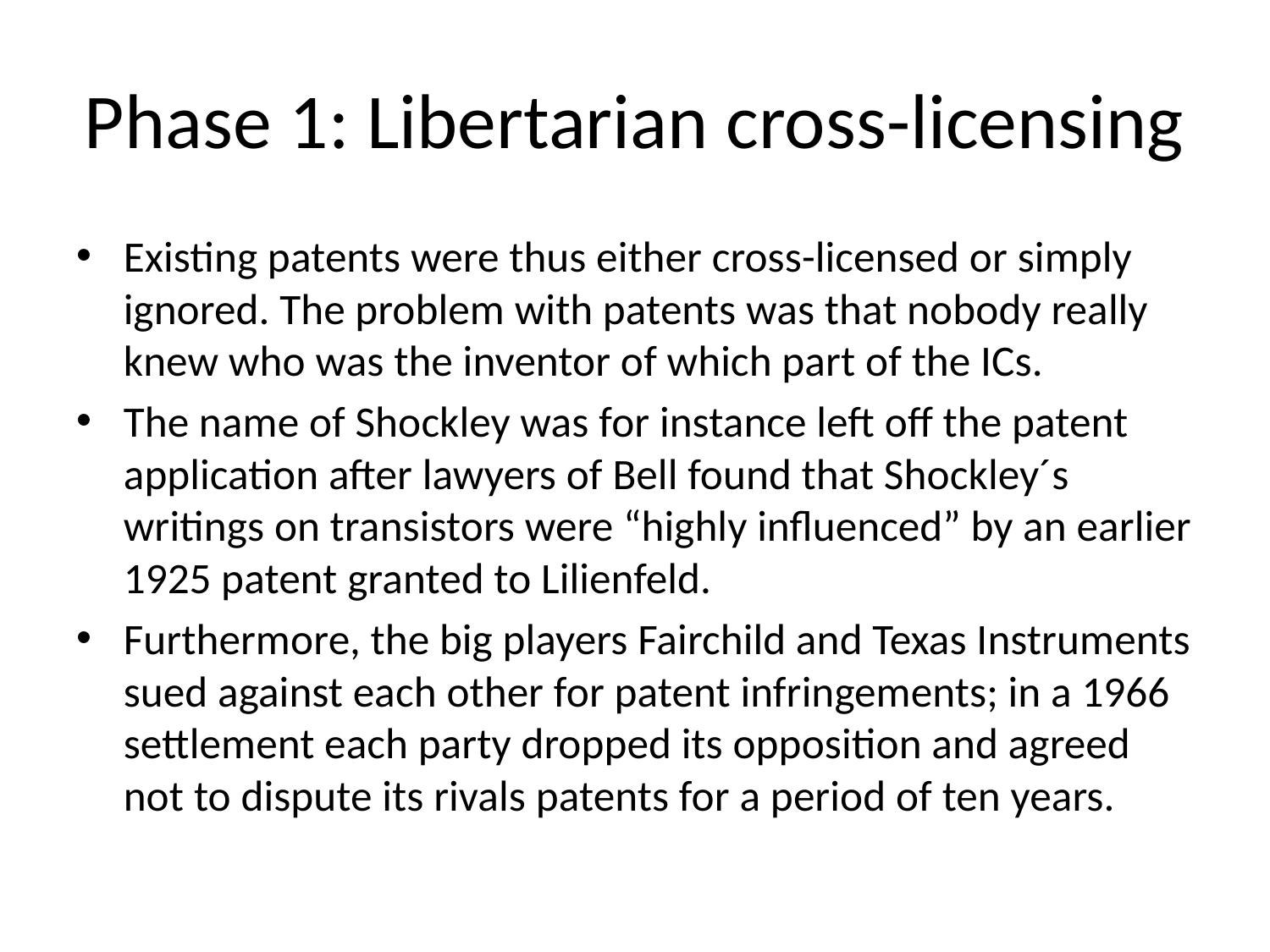

# Phase 1: Libertarian cross-licensing
Existing patents were thus either cross-licensed or simply ignored. The problem with patents was that nobody really knew who was the inventor of which part of the ICs.
The name of Shockley was for instance left off the patent application after lawyers of Bell found that Shockley´s writings on transistors were “highly influenced” by an earlier 1925 patent granted to Lilienfeld.
Furthermore, the big players Fairchild and Texas Instruments sued against each other for patent infringements; in a 1966 settlement each party dropped its opposition and agreed not to dispute its rivals patents for a period of ten years.